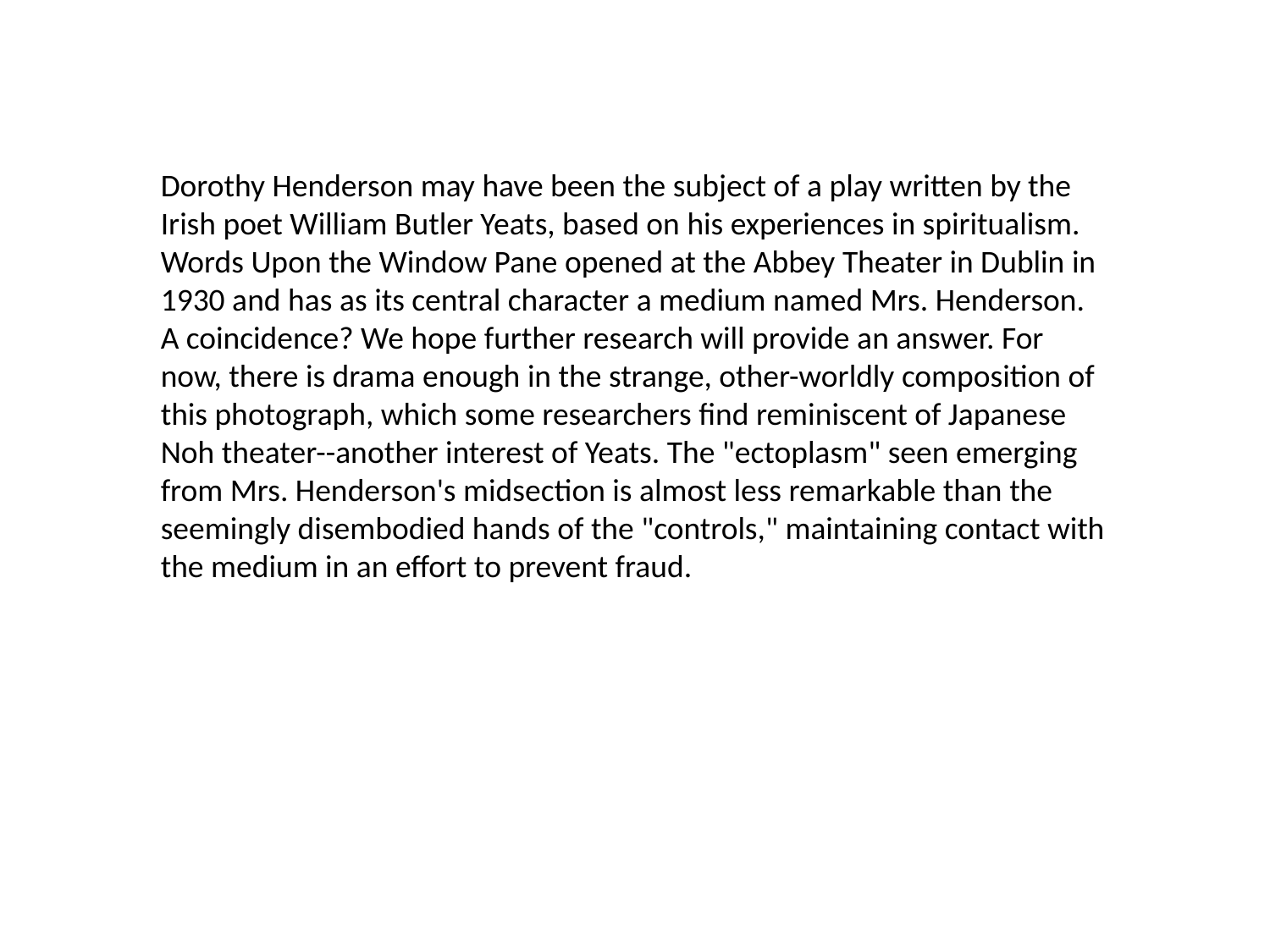

Dorothy Henderson may have been the subject of a play written by the Irish poet William Butler Yeats, based on his experiences in spiritualism. Words Upon the Window Pane opened at the Abbey Theater in Dublin in 1930 and has as its central character a medium named Mrs. Henderson. A coincidence? We hope further research will provide an answer. For now, there is drama enough in the strange, other-worldly composition of this photograph, which some researchers find reminiscent of Japanese Noh theater--another interest of Yeats. The "ectoplasm" seen emerging from Mrs. Henderson's midsection is almost less remarkable than the seemingly disembodied hands of the "controls," maintaining contact with the medium in an effort to prevent fraud.